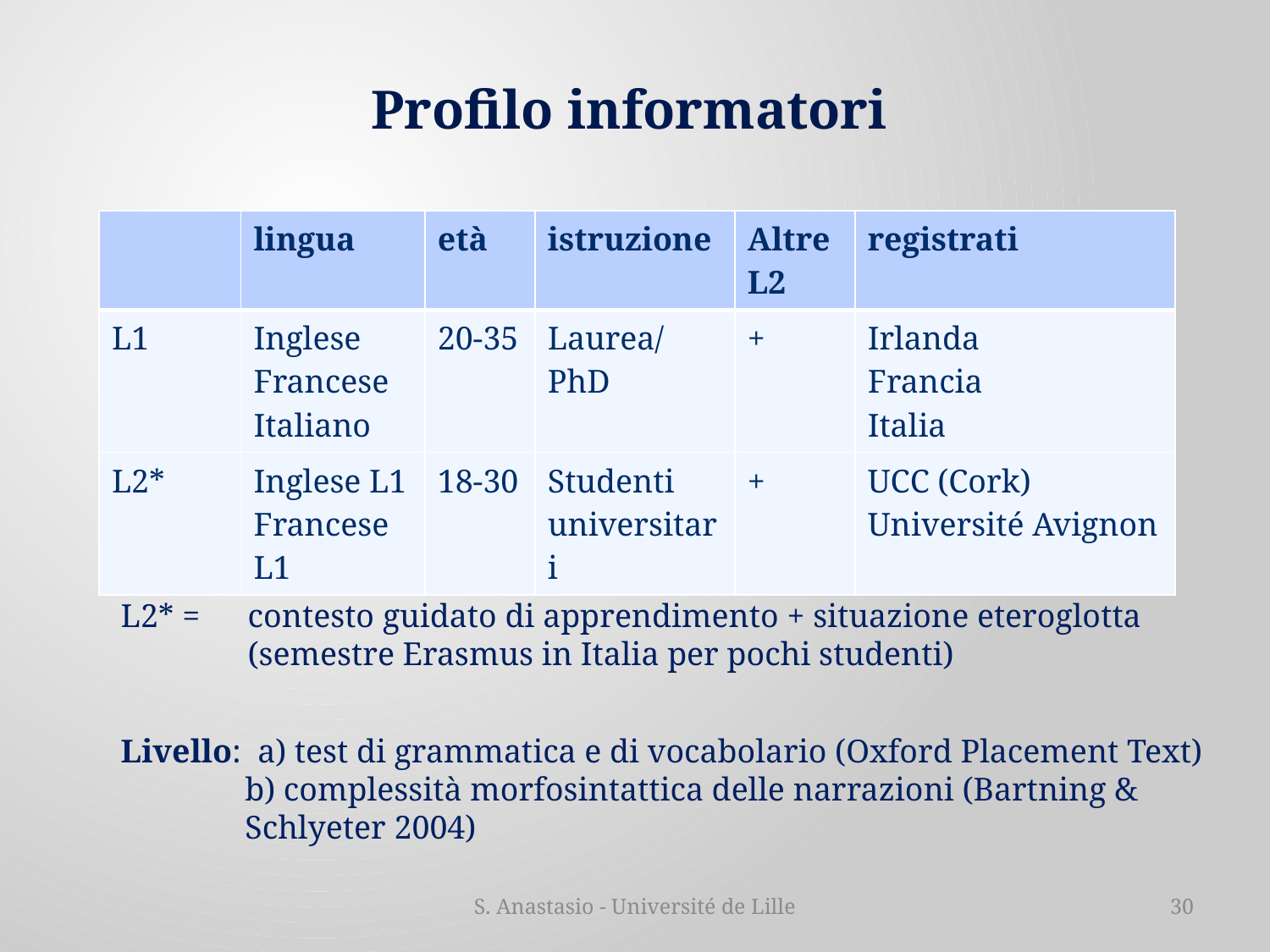

# Profilo informatori
|  | lingua | età | istruzione | Altre L2 | registrati |
| --- | --- | --- | --- | --- | --- |
| L1 | Inglese Francese Italiano | 20-35 | Laurea/PhD | + | Irlanda Francia Italia |
| L2\* | Inglese L1 Francese L1 | 18-30 | Studenti universitari | + | UCC (Cork) Université Avignon |
L2* = 	contesto guidato di apprendimento + situazione eteroglotta
	(semestre Erasmus in Italia per pochi studenti)

Livello:  a) test di grammatica e di vocabolario (Oxford Placement Text)
b) complessità morfosintattica delle narrazioni (Bartning & Schlyeter 2004)
S. Anastasio - Université de Lille
30